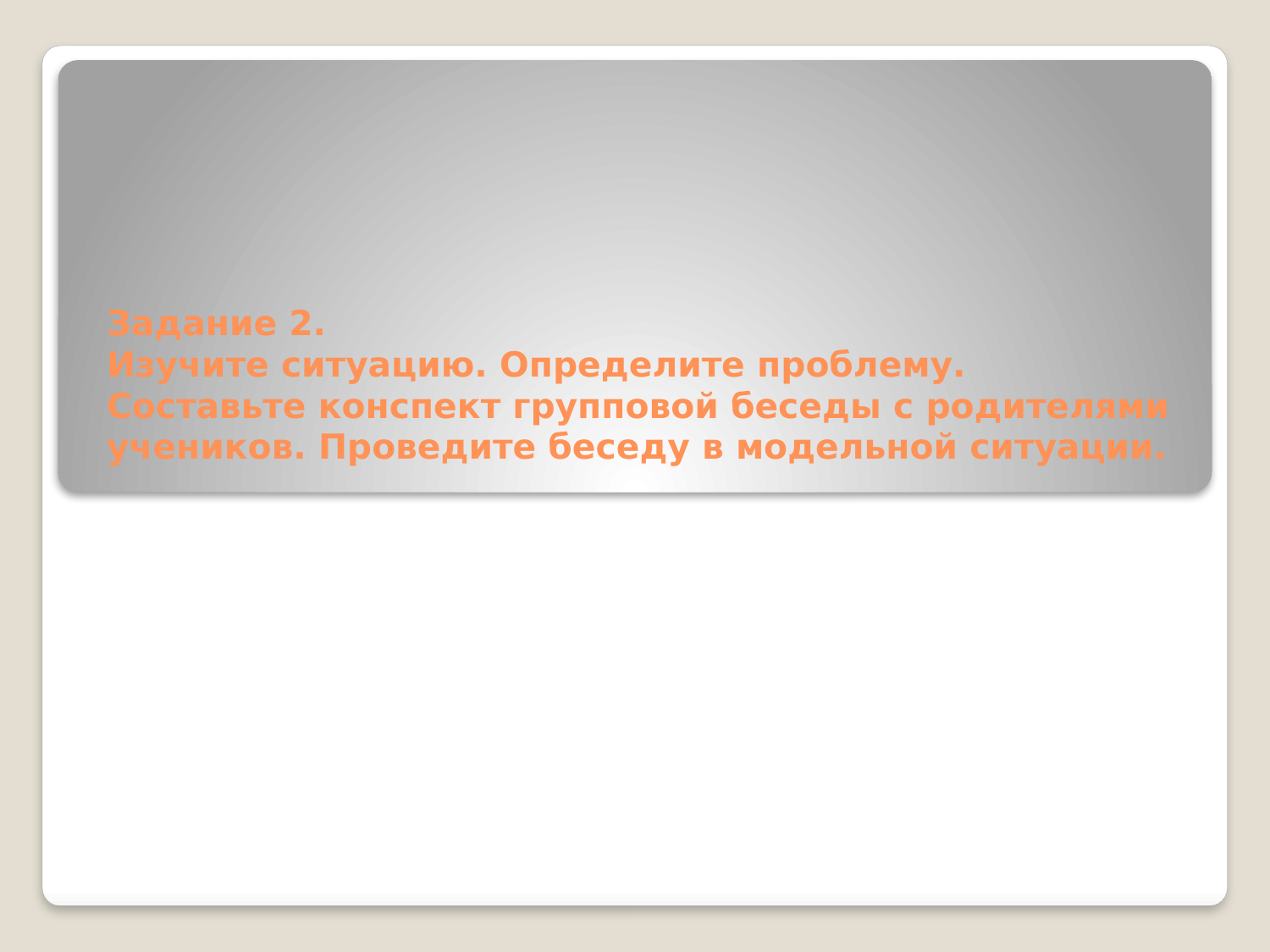

# Задание 2. Изучите ситуацию. Определите проблему. Составьте конспект групповой беседы с родителями учеников. Проведите беседу в модельной ситуации.